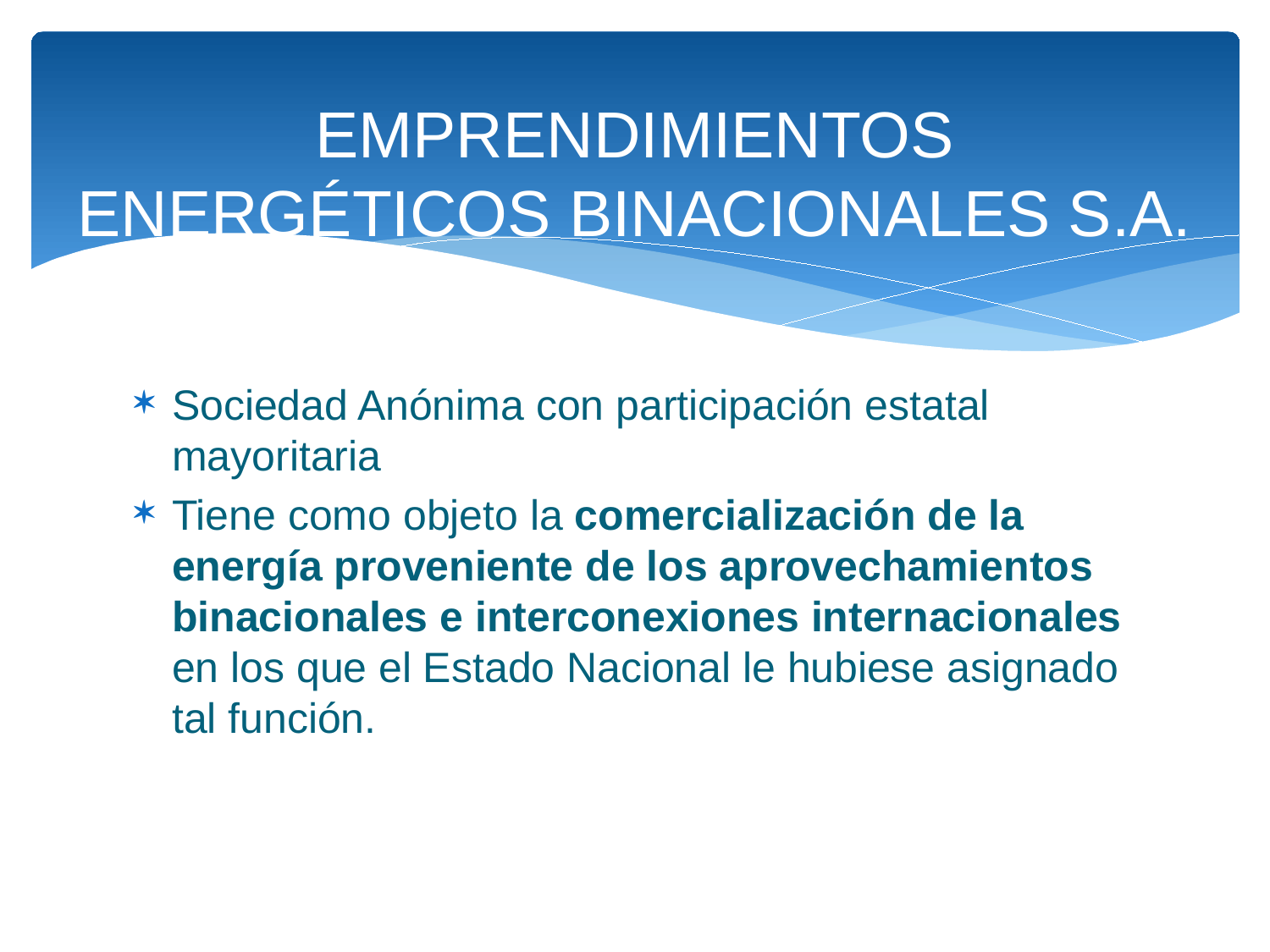

# ﻿EMPRENDIMIENTOS ENERGÉTICOS BINACIONALES S.A.
Sociedad Anónima con participación estatal mayoritaria
Tiene como objeto la comercialización de la energía proveniente de los aprovechamientos binacionales e interconexiones internacionales en los que el Estado Nacional le hubiese asignado tal función.